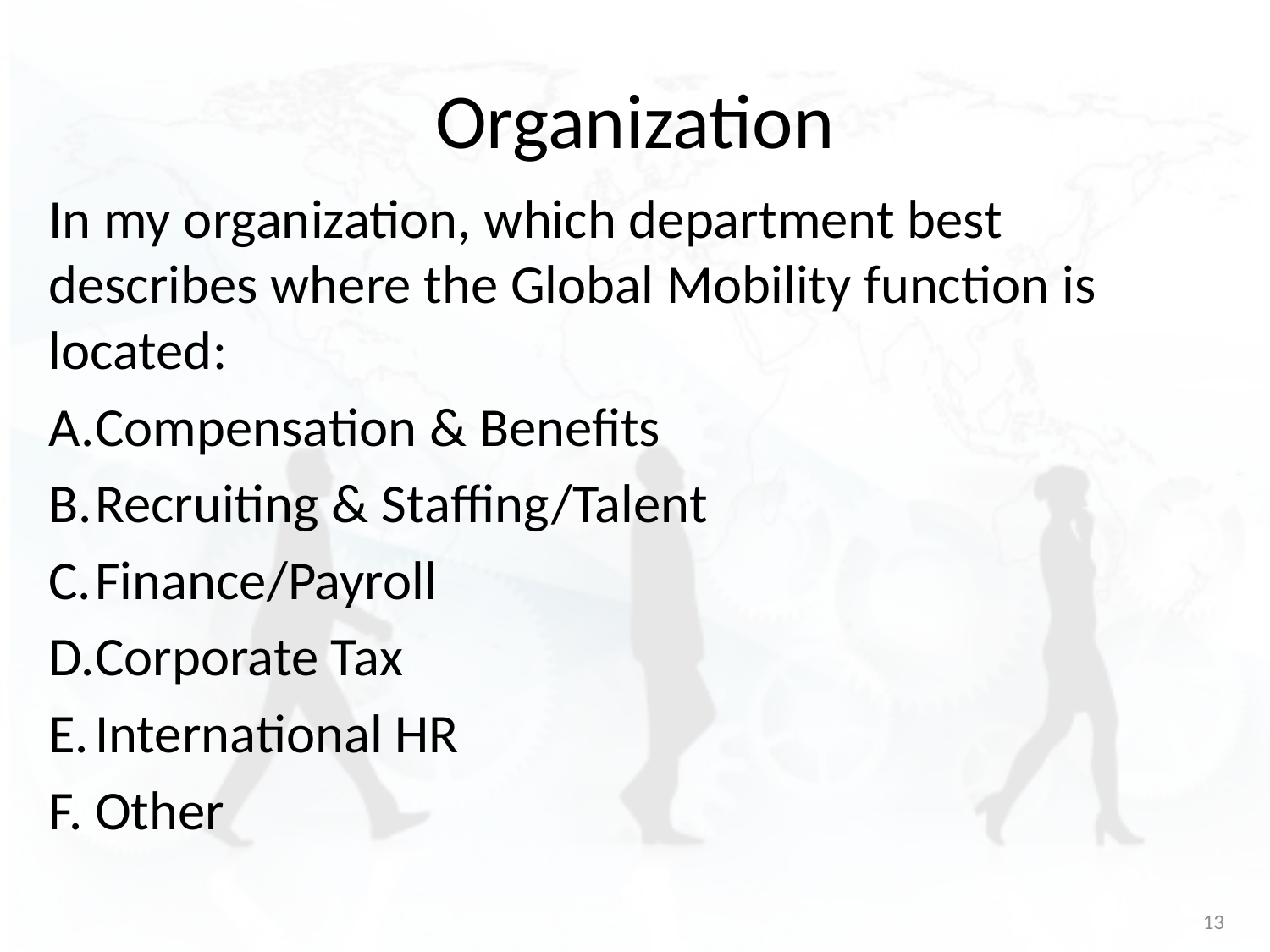

# Organization
In my organization, which department best describes where the Global Mobility function is located:
Compensation & Benefits
Recruiting & Staffing/Talent
Finance/Payroll
Corporate Tax
International HR
Other
13